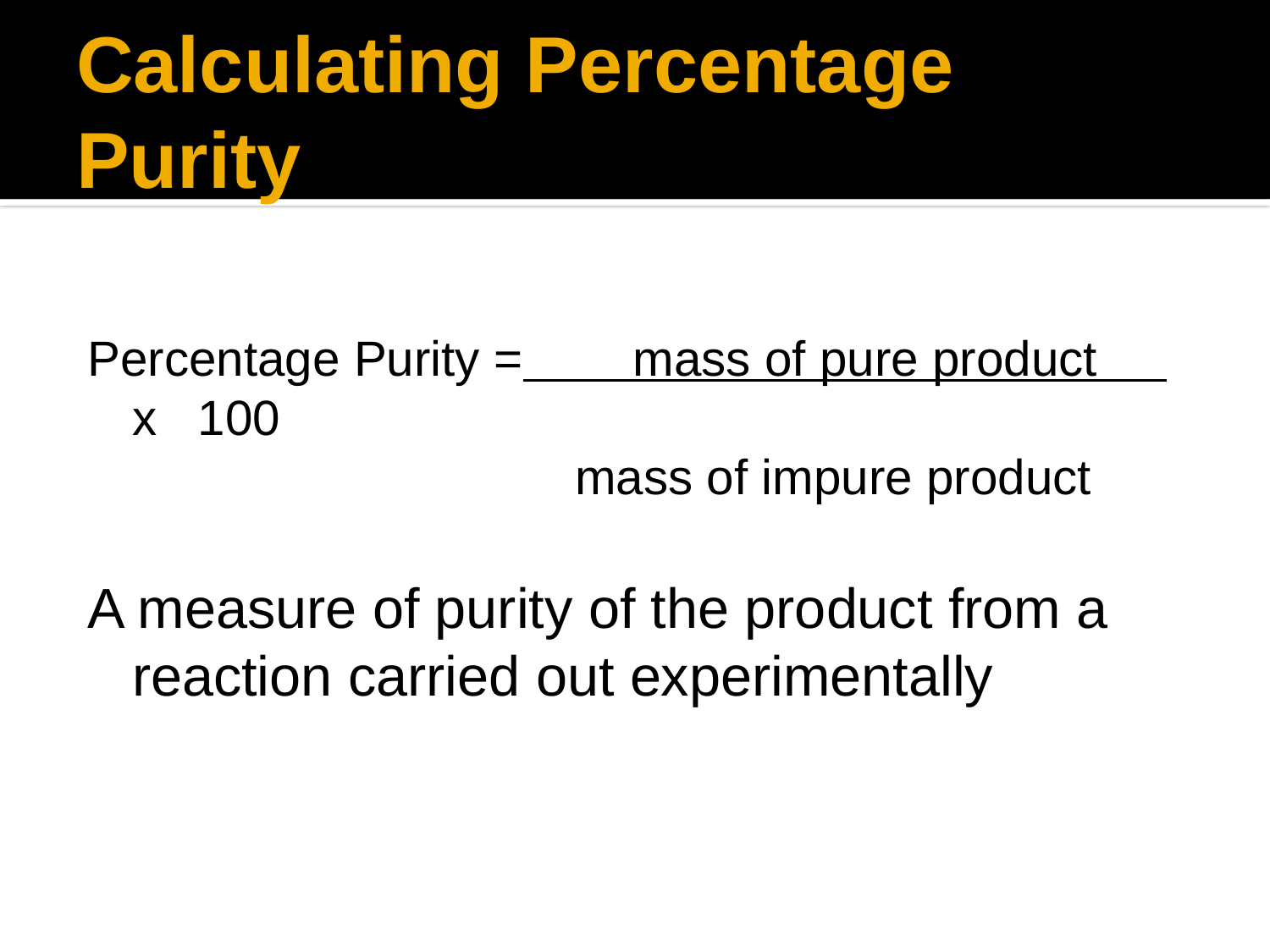

# Calculating Percentage Purity

Percentage Purity =        mass of pure product      x   100
                            mass of impure product

A measure of purity of the product from a reaction carried out experimentally